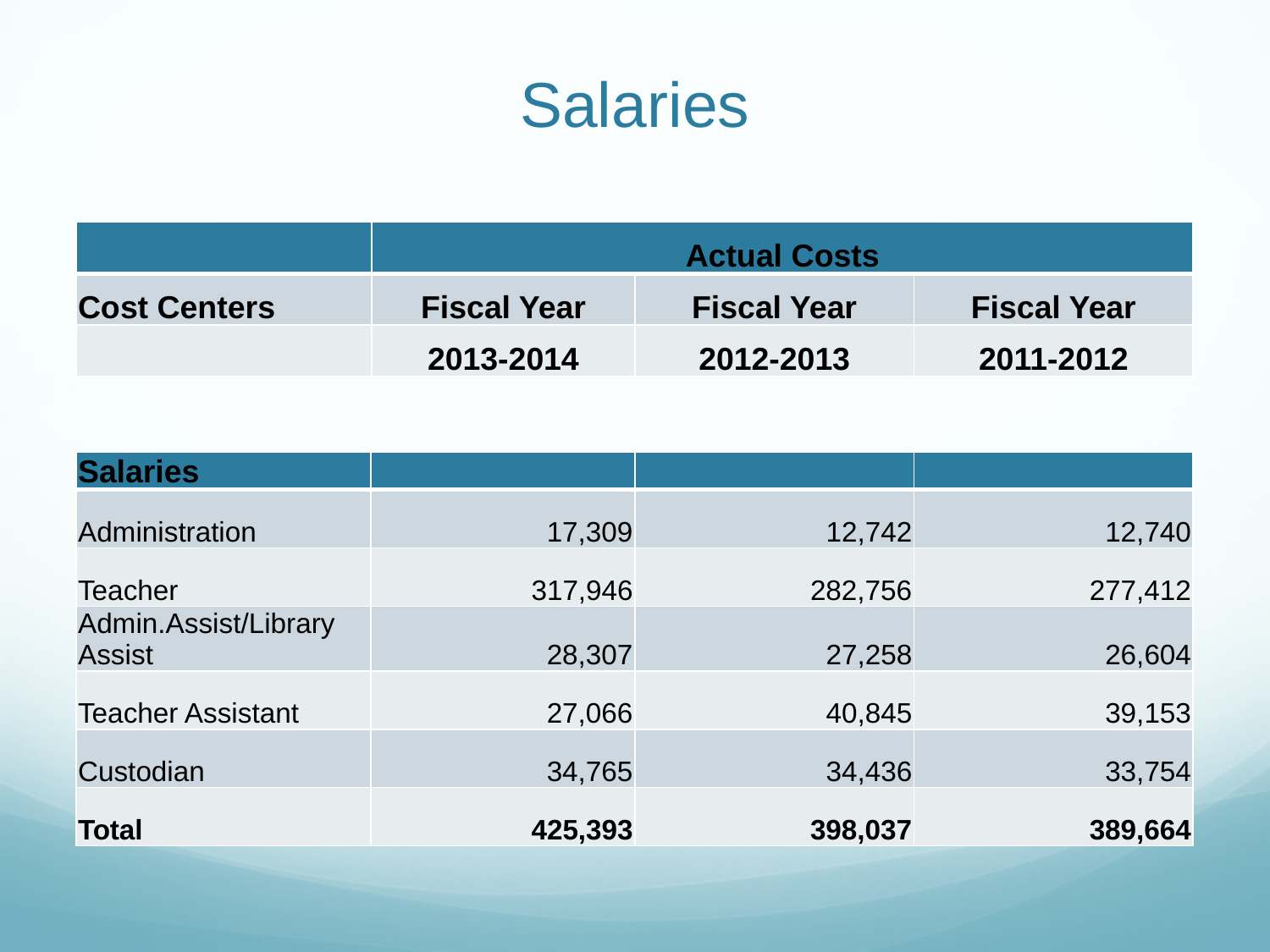

# Salaries
|  | Actual Costs |  |  |
| --- | --- | --- | --- |
| Cost Centers | Fiscal Year | Fiscal Year | Fiscal Year |
|  | 2013-2014 | 2012-2013 | 2011-2012 |
| Salaries |  |  |  |
| --- | --- | --- | --- |
| Administration | 17,309 | 12,742 | 12,740 |
| Teacher | 317,946 | 282,756 | 277,412 |
| Admin.Assist/Library Assist | 28,307 | 27,258 | 26,604 |
| Teacher Assistant | 27,066 | 40,845 | 39,153 |
| Custodian | 34,765 | 34,436 | 33,754 |
| Total | 425,393 | 398,037 | 389,664 |